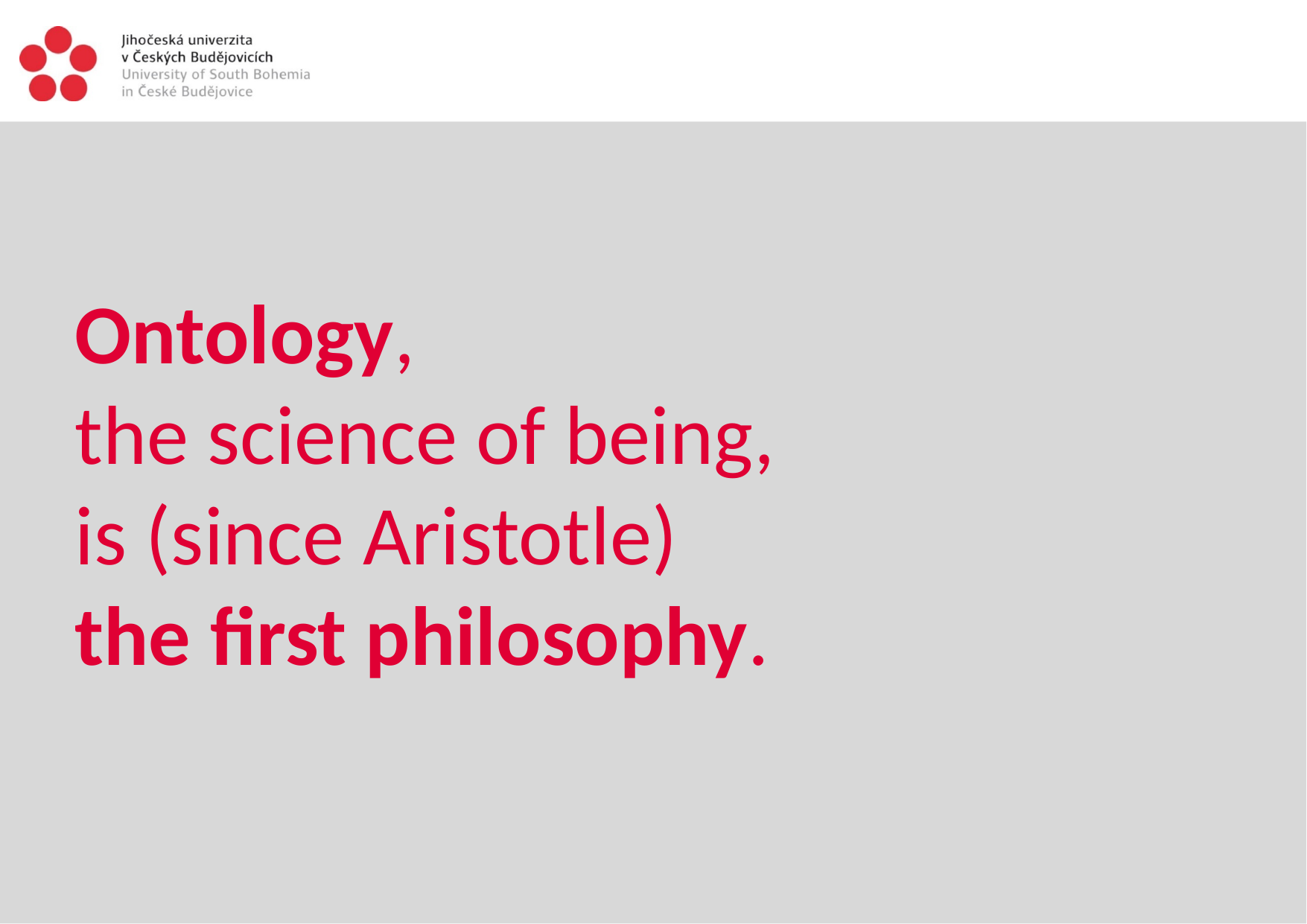

# Ontology, the science of being, is (since Aristotle) the first philosophy.